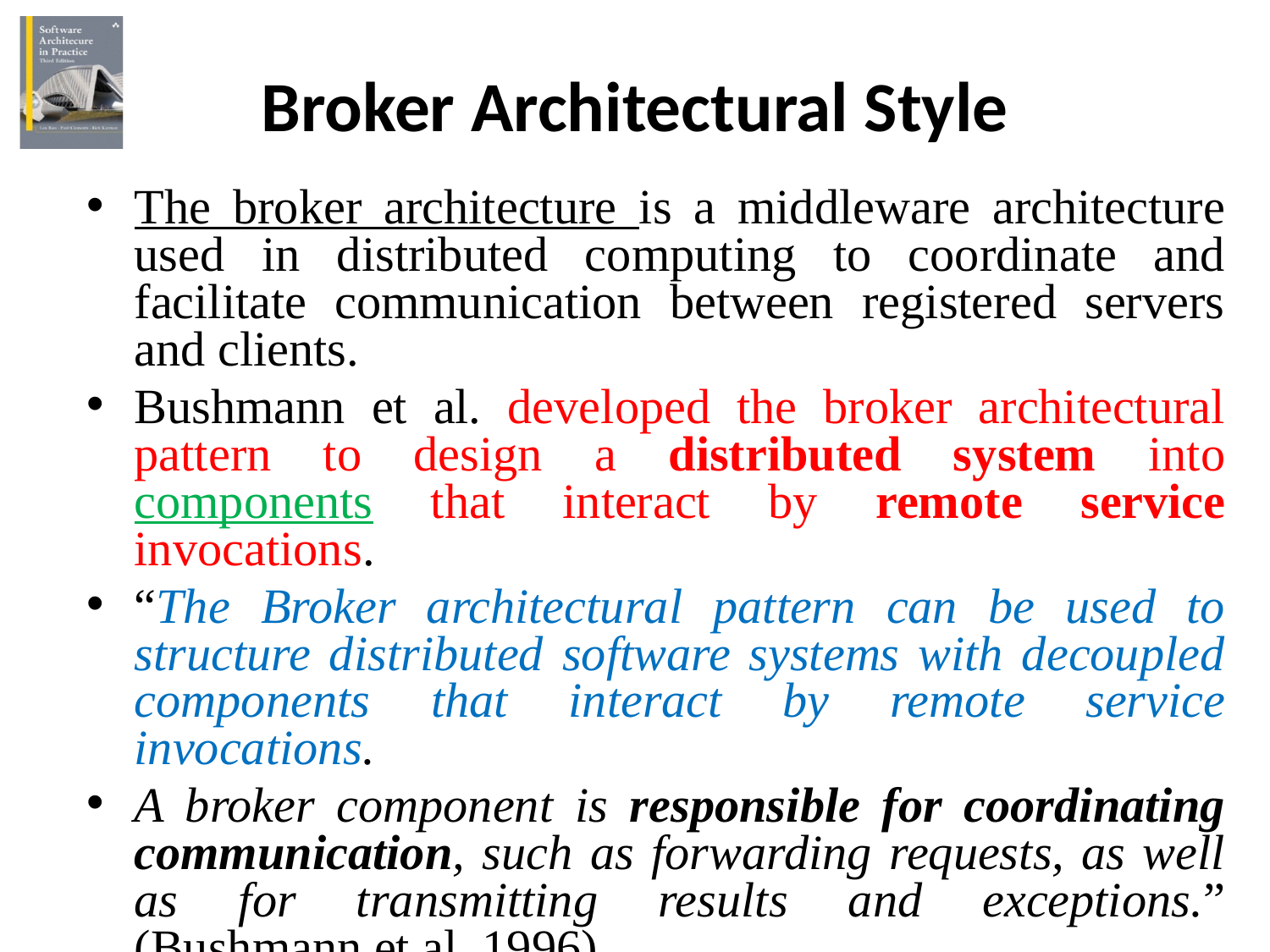

# Broker Architectural Style
The broker architecture is a middleware architecture used in distributed computing to coordinate and facilitate communication between registered servers and clients.
Bushmann et al. developed the broker architectural pattern to design a distributed system into components that interact by remote service invocations.
“The Broker architectural pattern can be used to structure distributed software systems with decoupled components that interact by remote service invocations.
A broker component is responsible for coordinating communication, such as forwarding requests, as well as for transmitting results and exceptions.” (Bushmann et al, 1996).